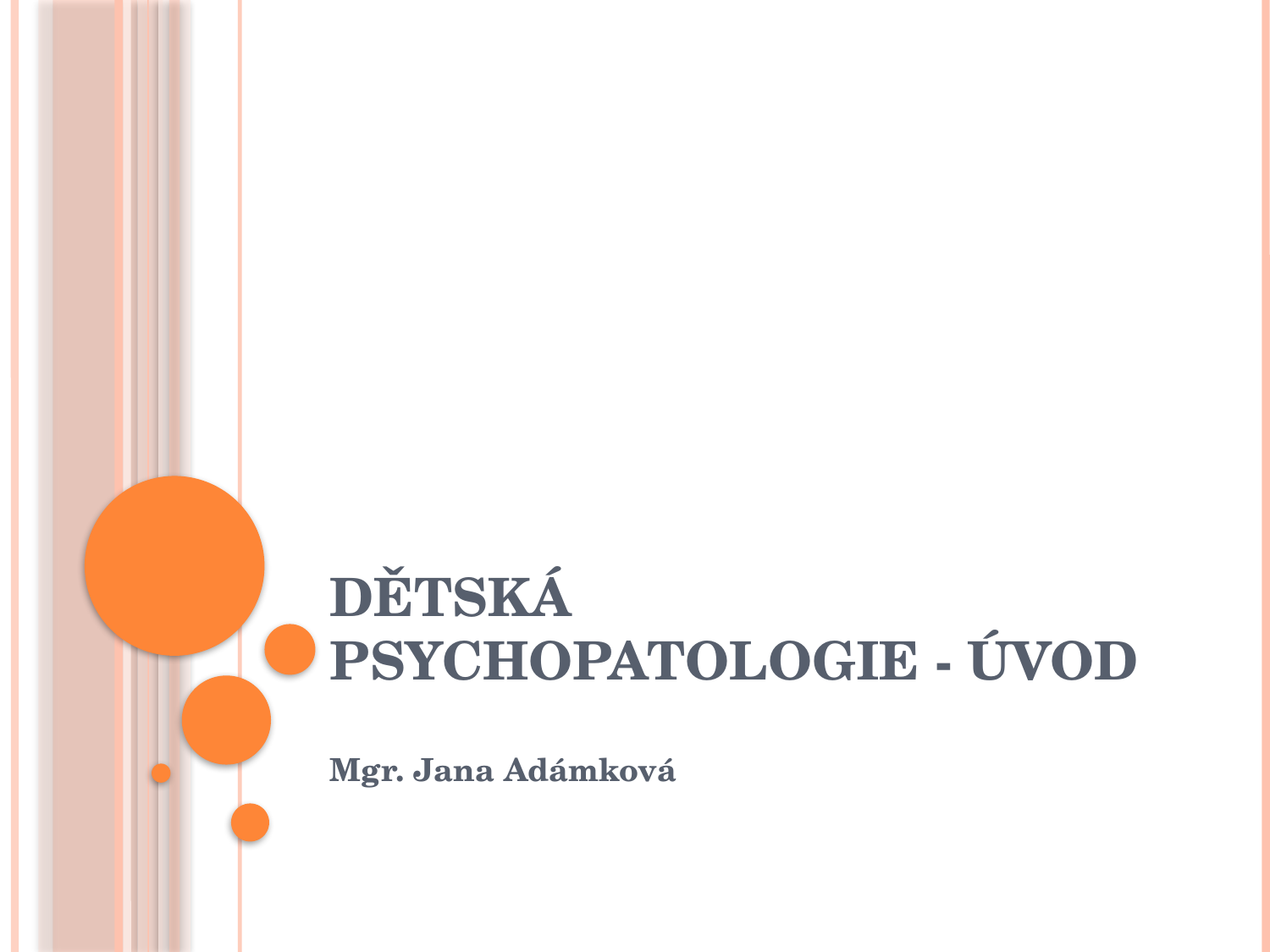

# Dětská psychopatologie - úvod

Mgr. Jana Adámková